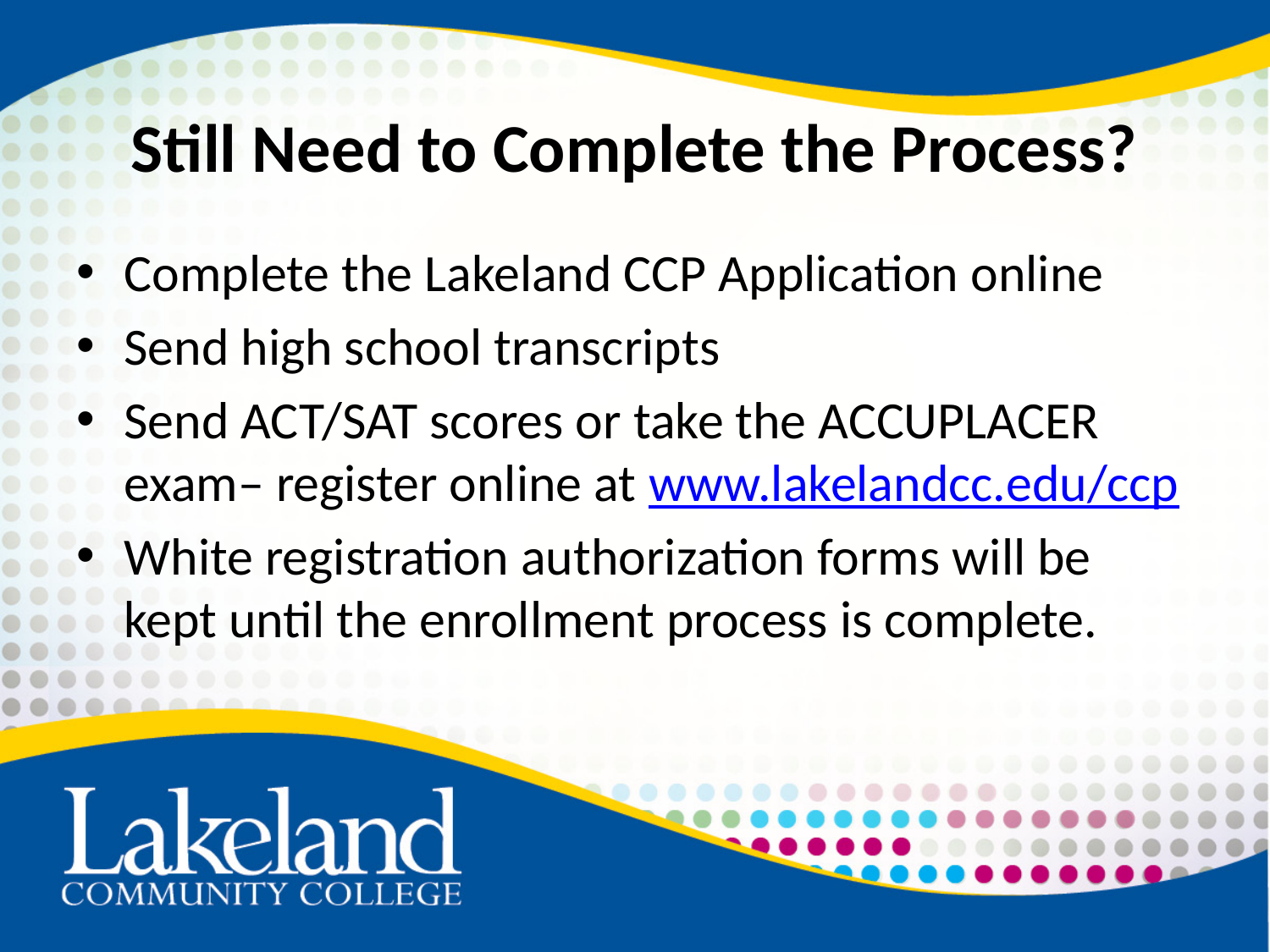

# Still Need to Complete the Process?
Complete the Lakeland CCP Application online
Send high school transcripts
Send ACT/SAT scores or take the ACCUPLACER exam– register online at www.lakelandcc.edu/ccp
White registration authorization forms will be kept until the enrollment process is complete.